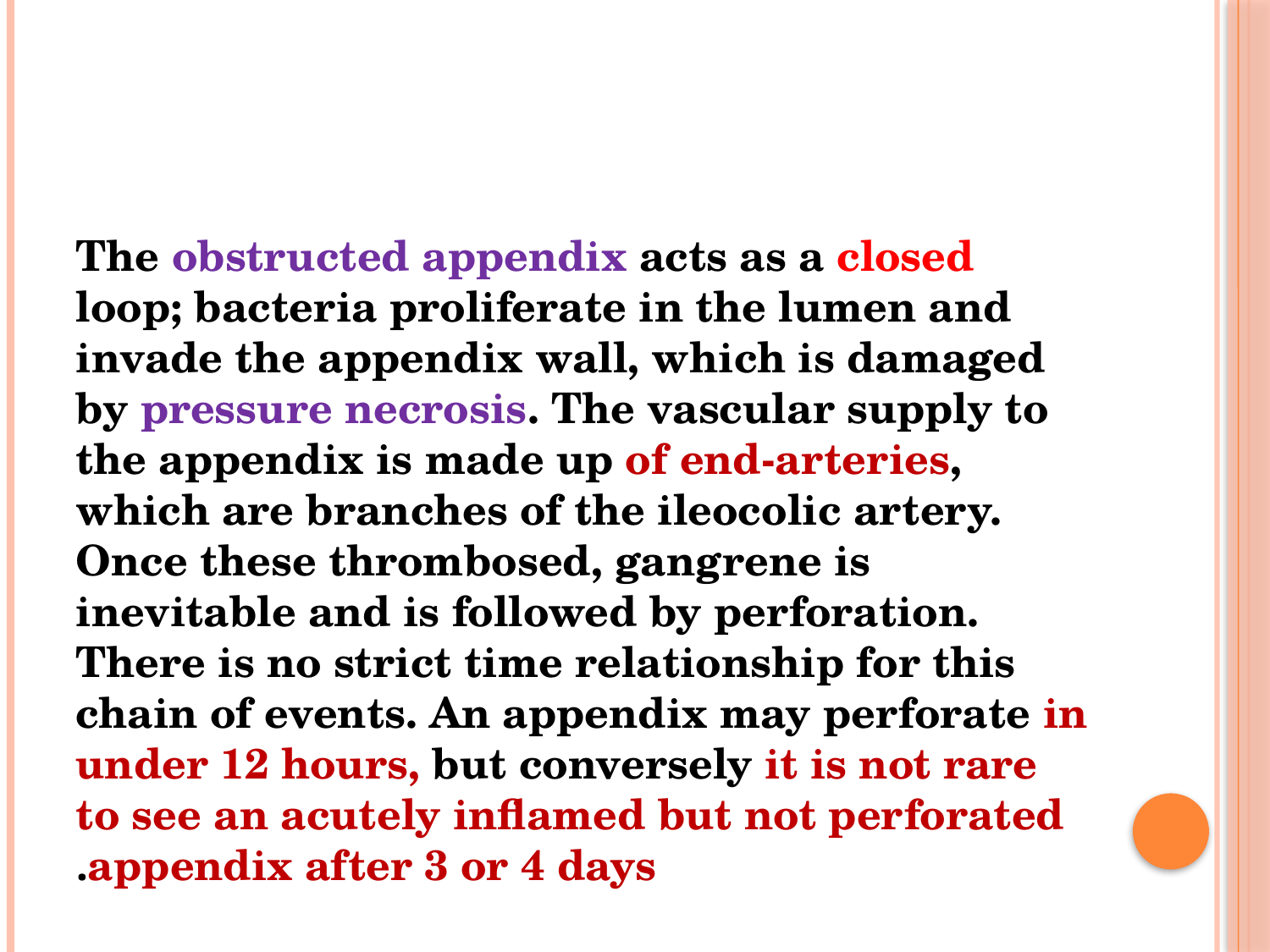

#
The obstructed appendix acts as a closed loop; bacteria proliferate in the lumen and invade the appendix wall, which is damaged by pressure necrosis. The vascular supply to the appendix is made up of end-arteries, which are branches of the ileocolic artery. Once these thrombosed, gangrene is inevitable and is followed by perforation. There is no strict time relationship for this chain of events. An appendix may perforate in under 12 hours, but conversely it is not rare to see an acutely inflamed but not perforated appendix after 3 or 4 days.